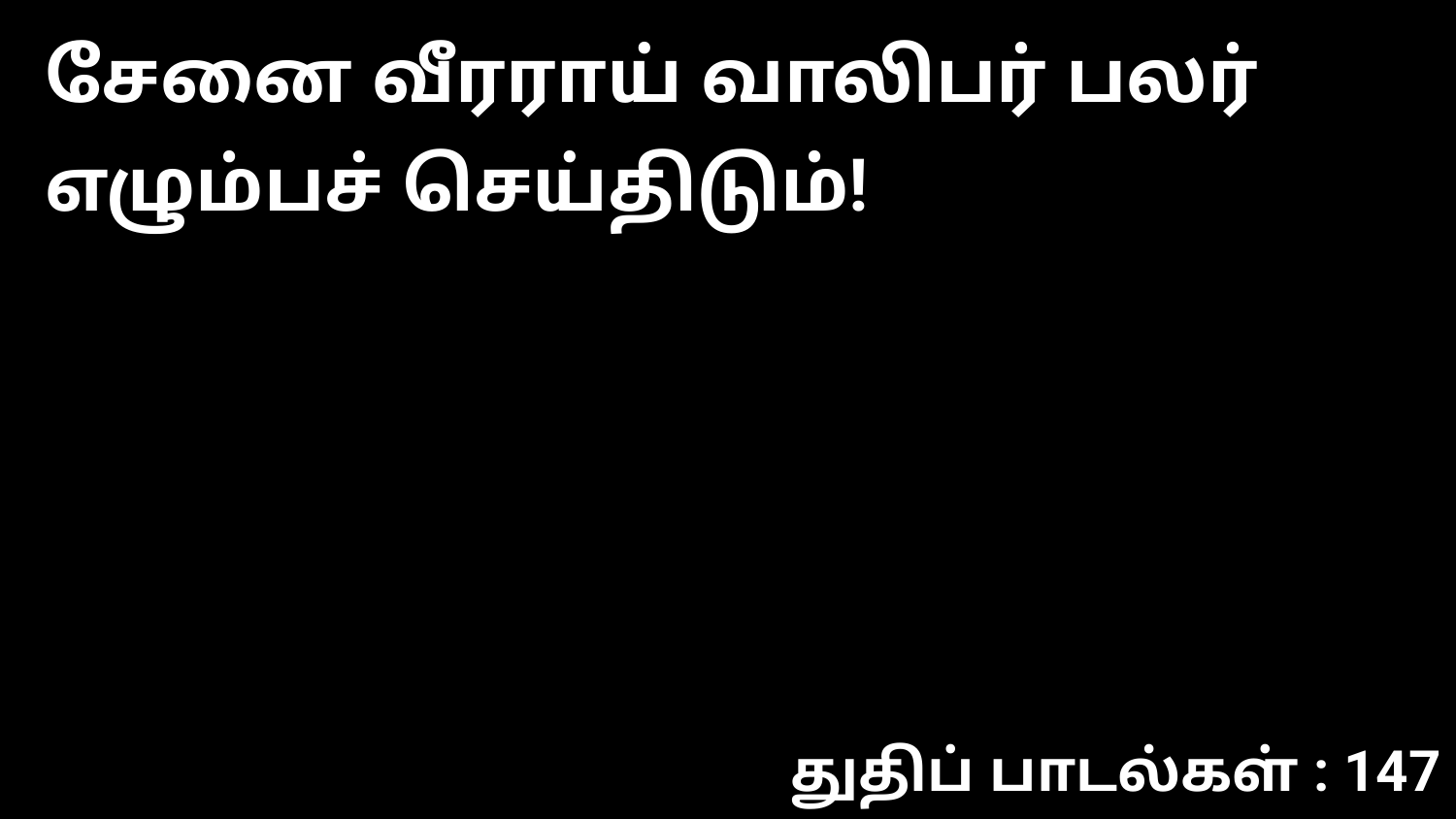

சேனை வீரராய் வாலிபர் பலர் எழும்பச் செய்திடும்!
துதிப் பாடல்கள் : 147